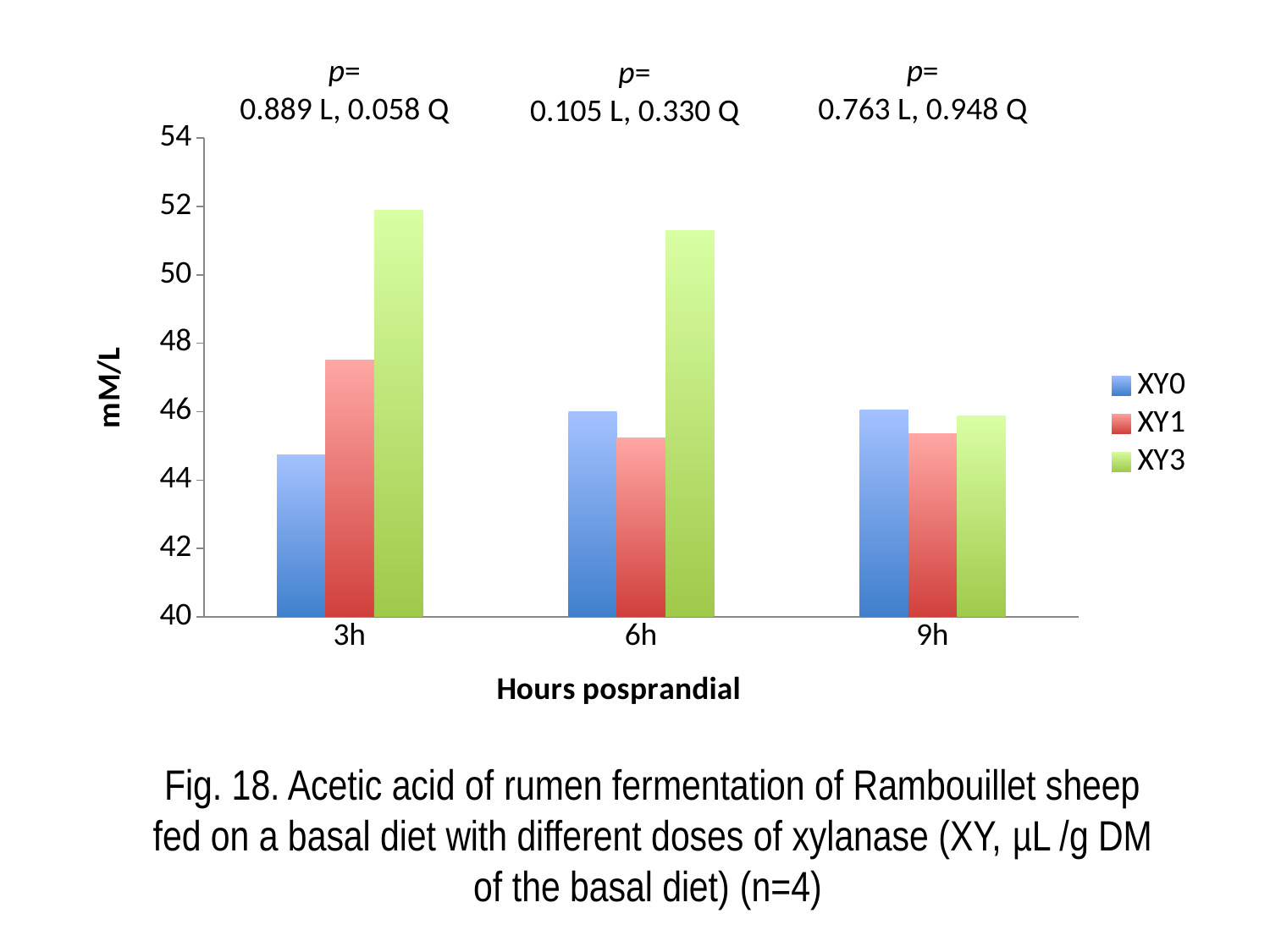

p=
0.763 L, 0.948 Q
p=
0.889 L, 0.058 Q
p=
0.105 L, 0.330 Q

### Chart

| Category | XY0 | XY1 | XY3 |
|---|---|---|---|
| 3h | 44.74 | 47.51 | 51.9 |
| 6h | 45.99 | 45.22000000000001 | 51.3 |
| 9h | 46.05 | 45.35 | 45.88 |
Fig. 18. Acetic acid of rumen fermentation of Rambouillet sheep fed on a basal diet with different doses of xylanase (XY, µL /g DM of the basal diet) (n=4)